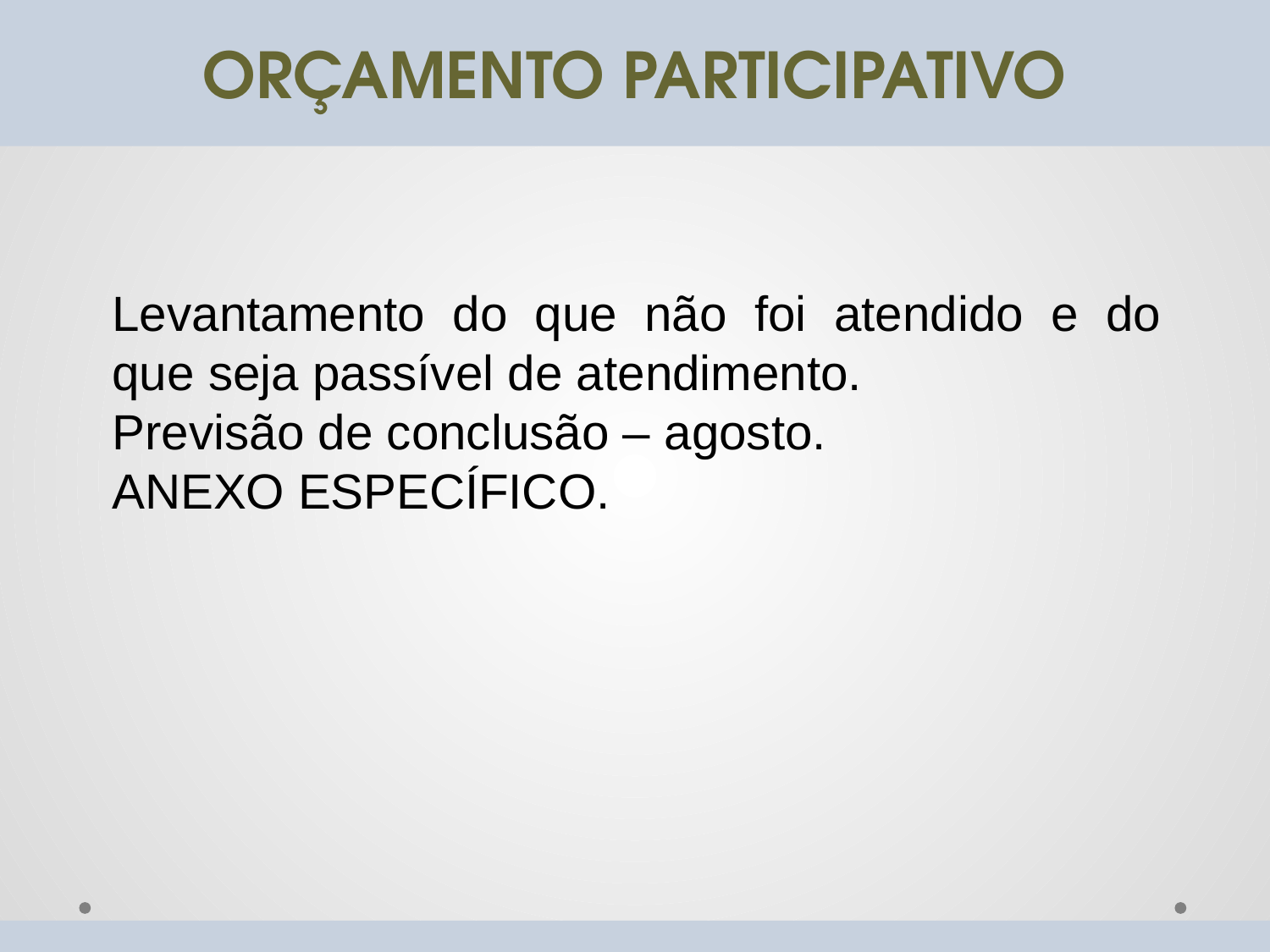

ORÇAMENTO PARTICIPATIVO
Levantamento do que não foi atendido e do que seja passível de atendimento.
Previsão de conclusão – agosto.
ANEXO ESPECÍFICO.